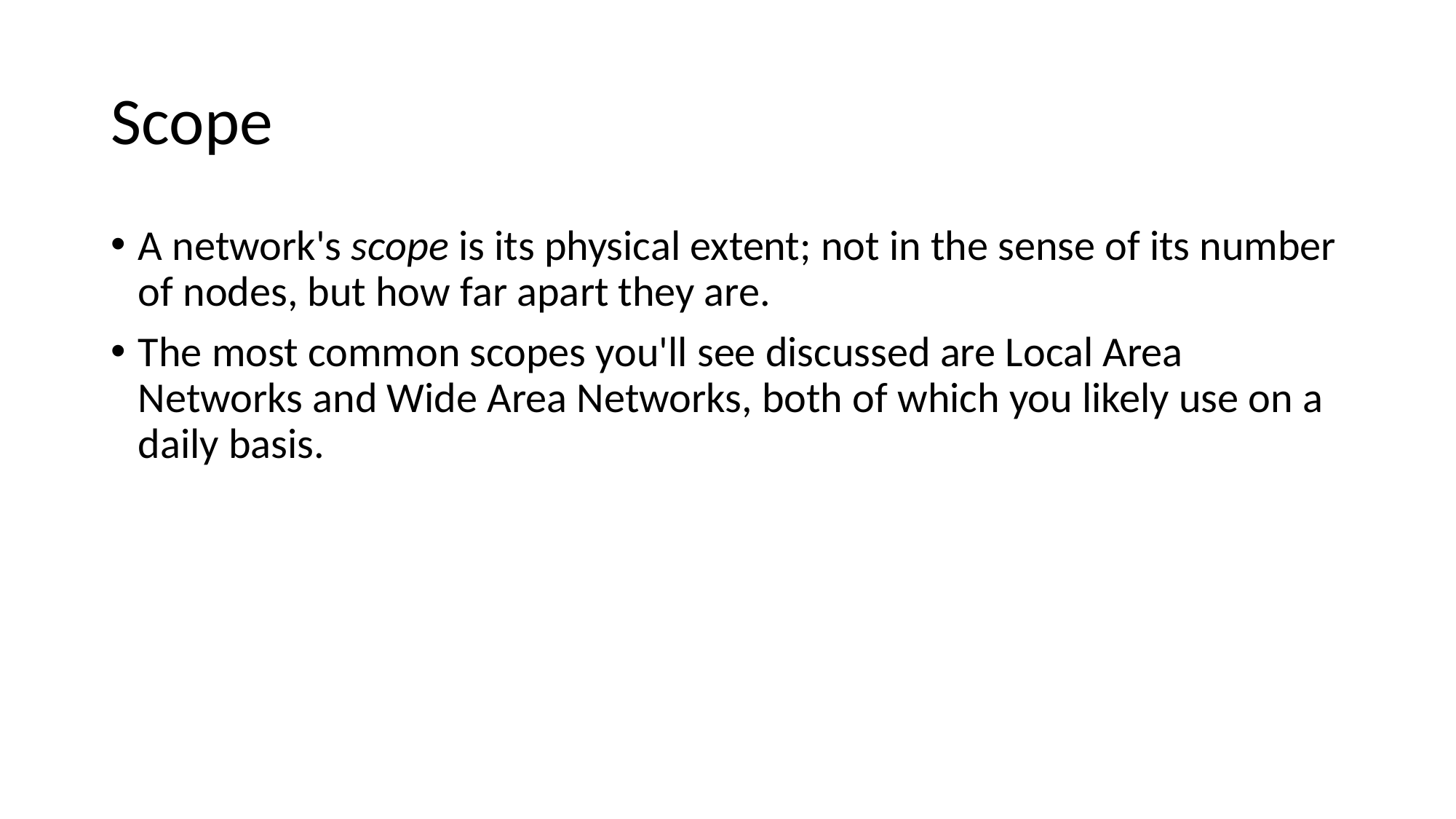

# Scope
A network's scope is its physical extent; not in the sense of its number of nodes, but how far apart they are.
The most common scopes you'll see discussed are Local Area Networks and Wide Area Networks, both of which you likely use on a daily basis.